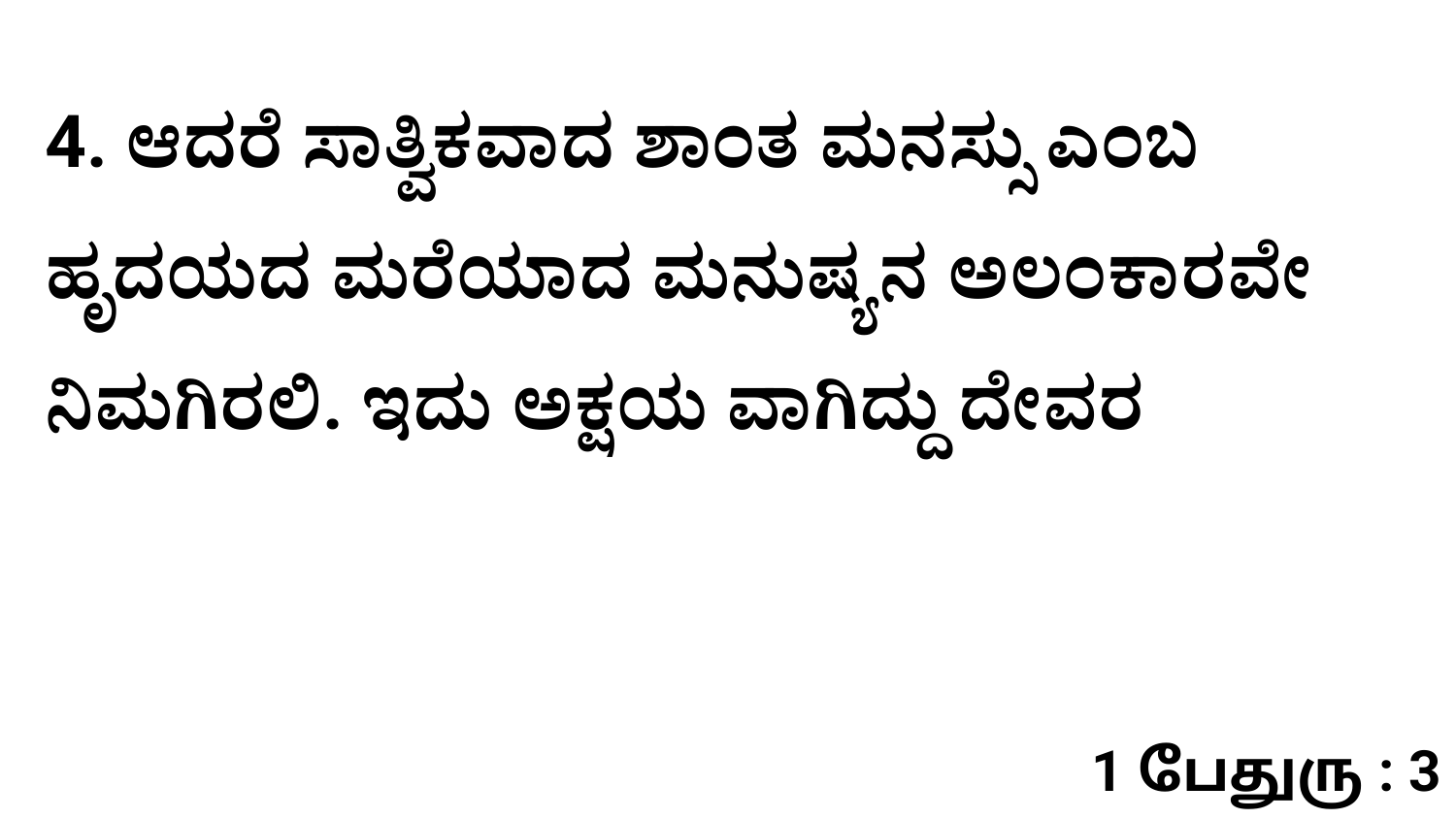

4. ಆದರೆ ಸಾತ್ವಿಕವಾದ ಶಾಂತ ಮನಸ್ಸು ಎಂಬ ಹೃದಯದ ಮರೆಯಾದ ಮನುಷ್ಯನ ಅಲಂಕಾರವೇ ನಿಮಗಿರಲಿ. ಇದು ಅಕ್ಷಯ ವಾಗಿದ್ದು ದೇವರ
1 பேதுரு : 3